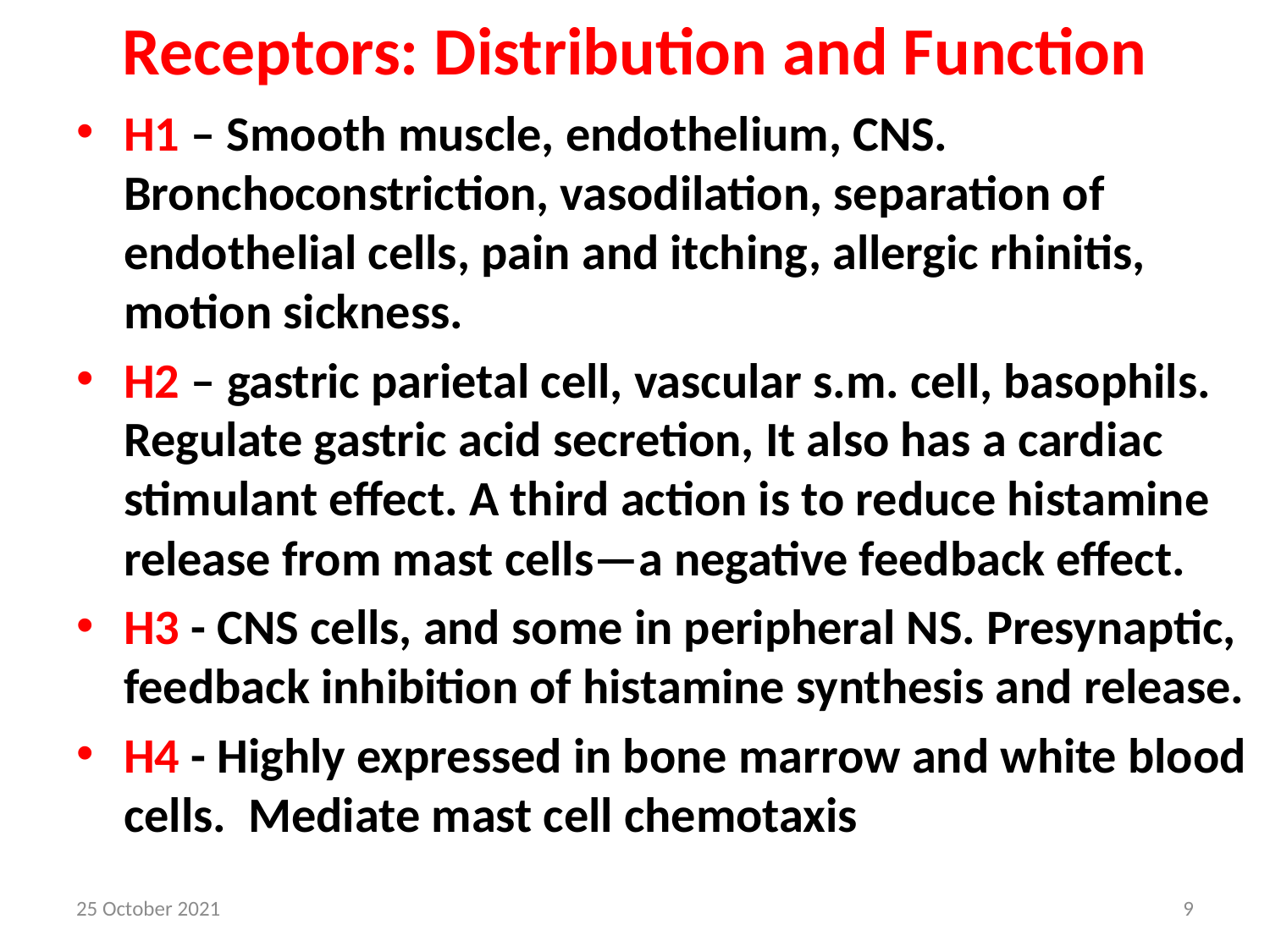

# Receptors: Distribution and Function
H1 – Smooth muscle, endothelium, CNS. Bronchoconstriction, vasodilation, separation of endothelial cells, pain and itching, allergic rhinitis, motion sickness.
H2 – gastric parietal cell, vascular s.m. cell, basophils. Regulate gastric acid secretion, It also has a cardiac stimulant effect. A third action is to reduce histamine release from mast cells—a negative feedback effect.
H3 - CNS cells, and some in peripheral NS. Presynaptic, feedback inhibition of histamine synthesis and release.
H4 - Highly expressed in bone marrow and white blood cells.  Mediate mast cell chemotaxis
25 October 2021
9